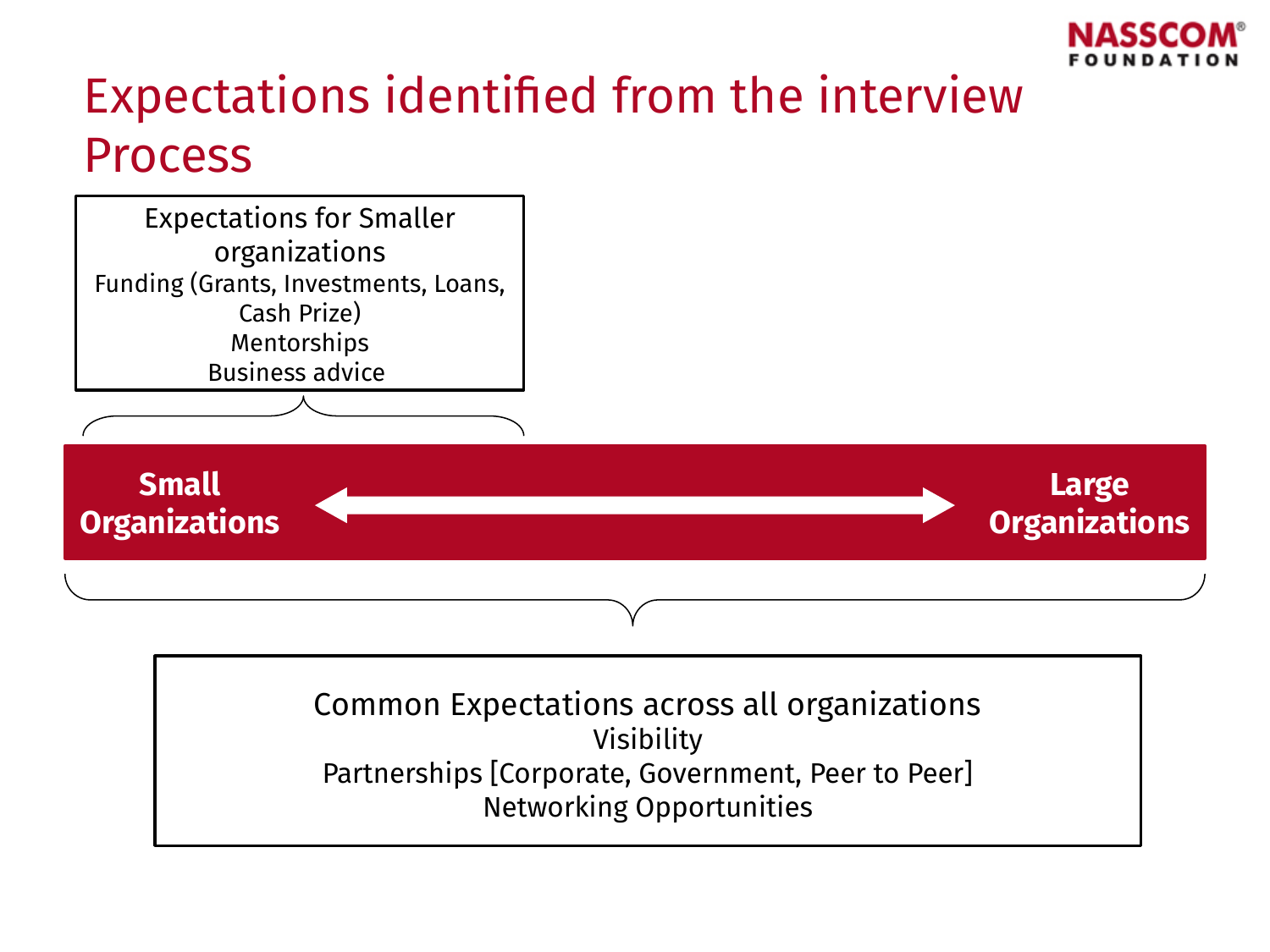

Expectations identified from the interview Process

Expectations for Smaller organizations
Funding (Grants, Investments, Loans, Cash Prize)
Mentorships
Business advice

Small Organizations
Large
Organizations

Common Expectations across all organizations
Visibility
Partnerships [Corporate, Government, Peer to Peer]
Networking Opportunities